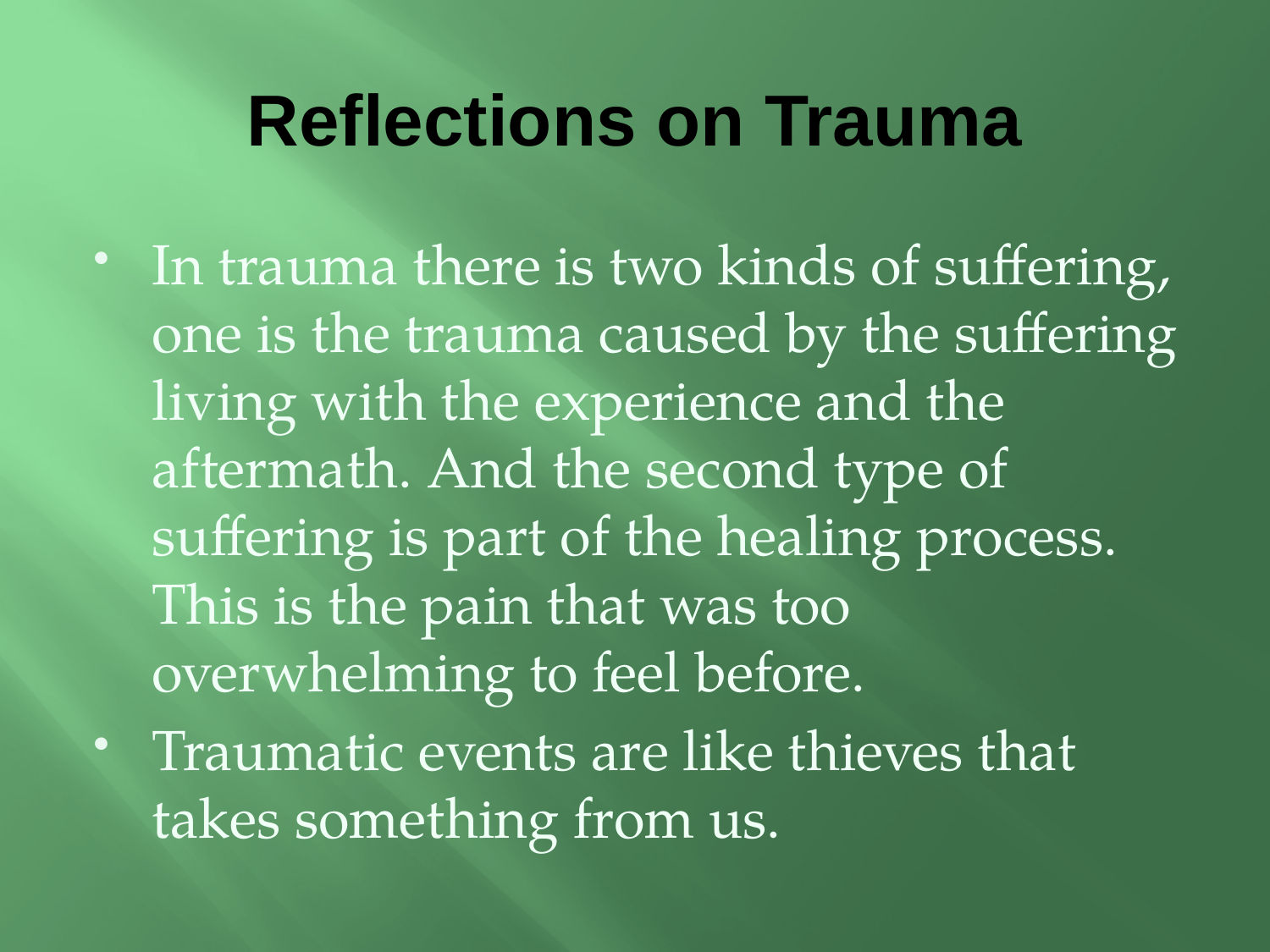

# Reflections on Trauma
In trauma there is two kinds of suffering, one is the trauma caused by the suffering living with the experience and the aftermath. And the second type of suffering is part of the healing process. This is the pain that was too overwhelming to feel before.
Traumatic events are like thieves that takes something from us.